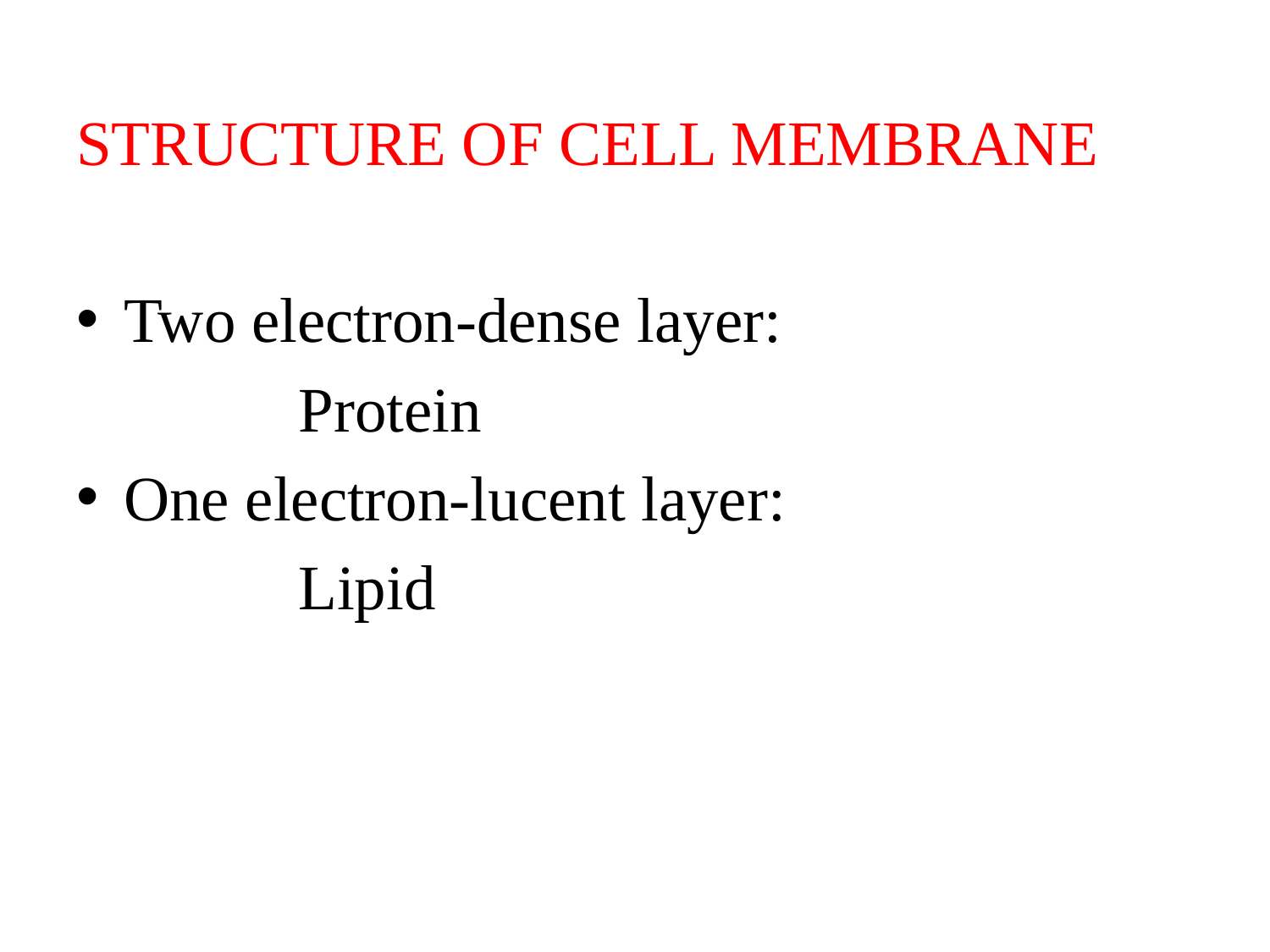

STRUCTURE OF CELL MEMBRANE

Two electron-dense layer:
              Protein
One electron-lucent layer:
              Lipid